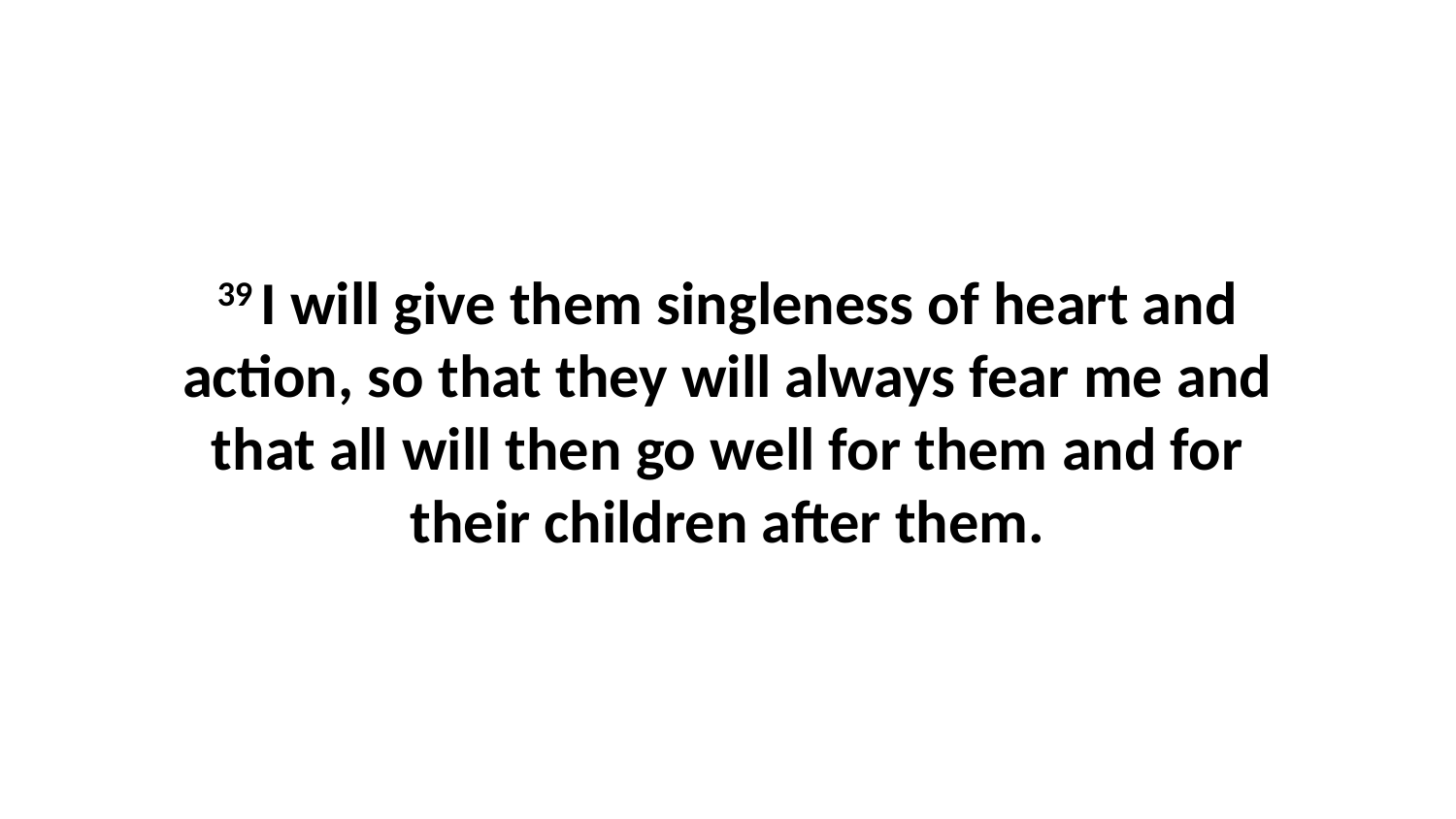

39 I will give them singleness of heart and action, so that they will always fear me and that all will then go well for them and for their children after them.